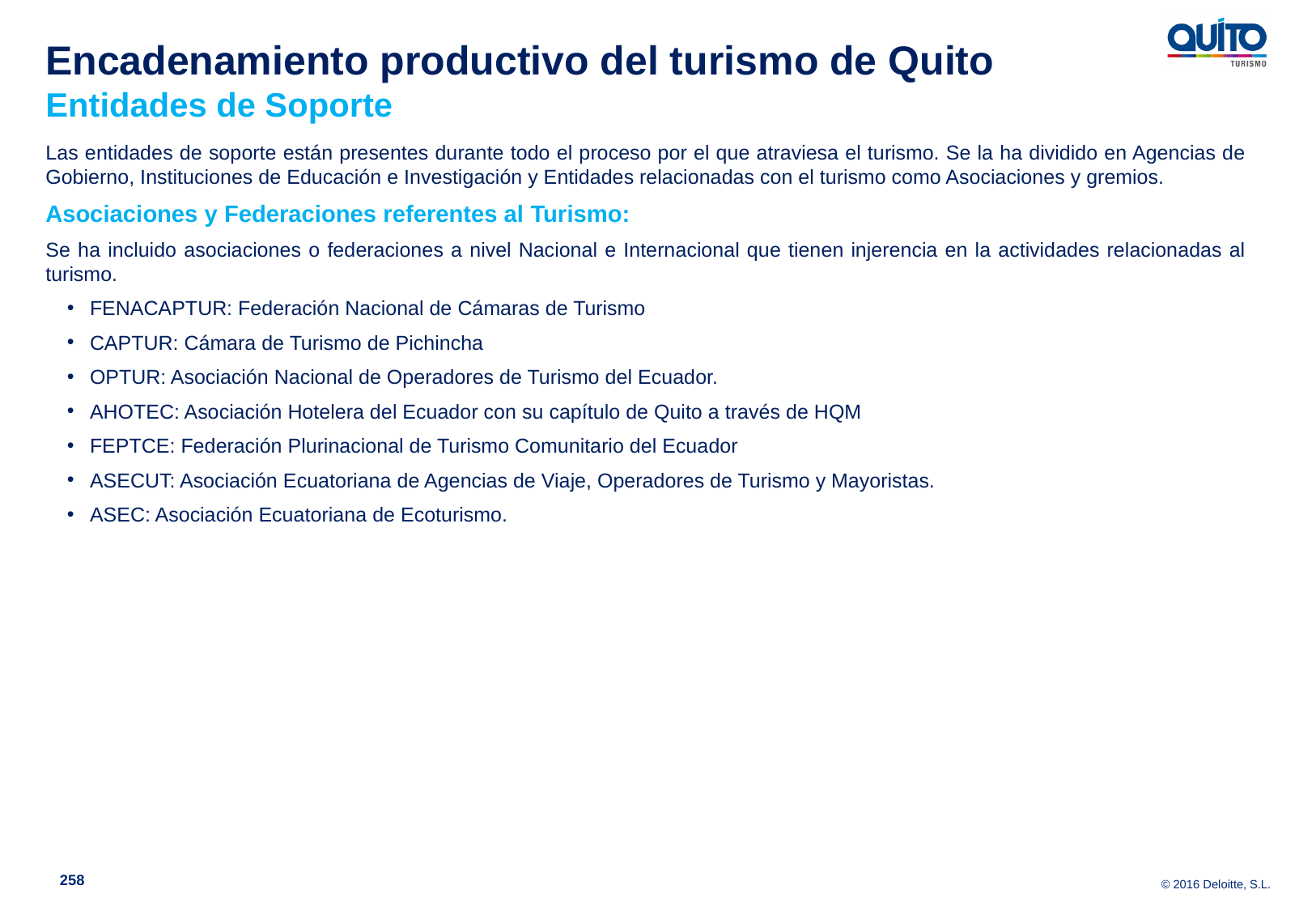

Encadenamiento productivo del turismo de Quito
Entidades de Soporte
Las entidades de soporte están presentes durante todo el proceso por el que atraviesa el turismo. Se la ha dividido en Agencias de Gobierno, Instituciones de Educación e Investigación y Entidades relacionadas con el turismo como Asociaciones y gremios.
Asociaciones y Federaciones referentes al Turismo:
Se ha incluido asociaciones o federaciones a nivel Nacional e Internacional que tienen injerencia en la actividades relacionadas al turismo.
FENACAPTUR: Federación Nacional de Cámaras de Turismo
CAPTUR: Cámara de Turismo de Pichincha
OPTUR: Asociación Nacional de Operadores de Turismo del Ecuador.
AHOTEC: Asociación Hotelera del Ecuador con su capítulo de Quito a través de HQM
FEPTCE: Federación Plurinacional de Turismo Comunitario del Ecuador
ASECUT: Asociación Ecuatoriana de Agencias de Viaje, Operadores de Turismo y Mayoristas.
ASEC: Asociación Ecuatoriana de Ecoturismo.

258